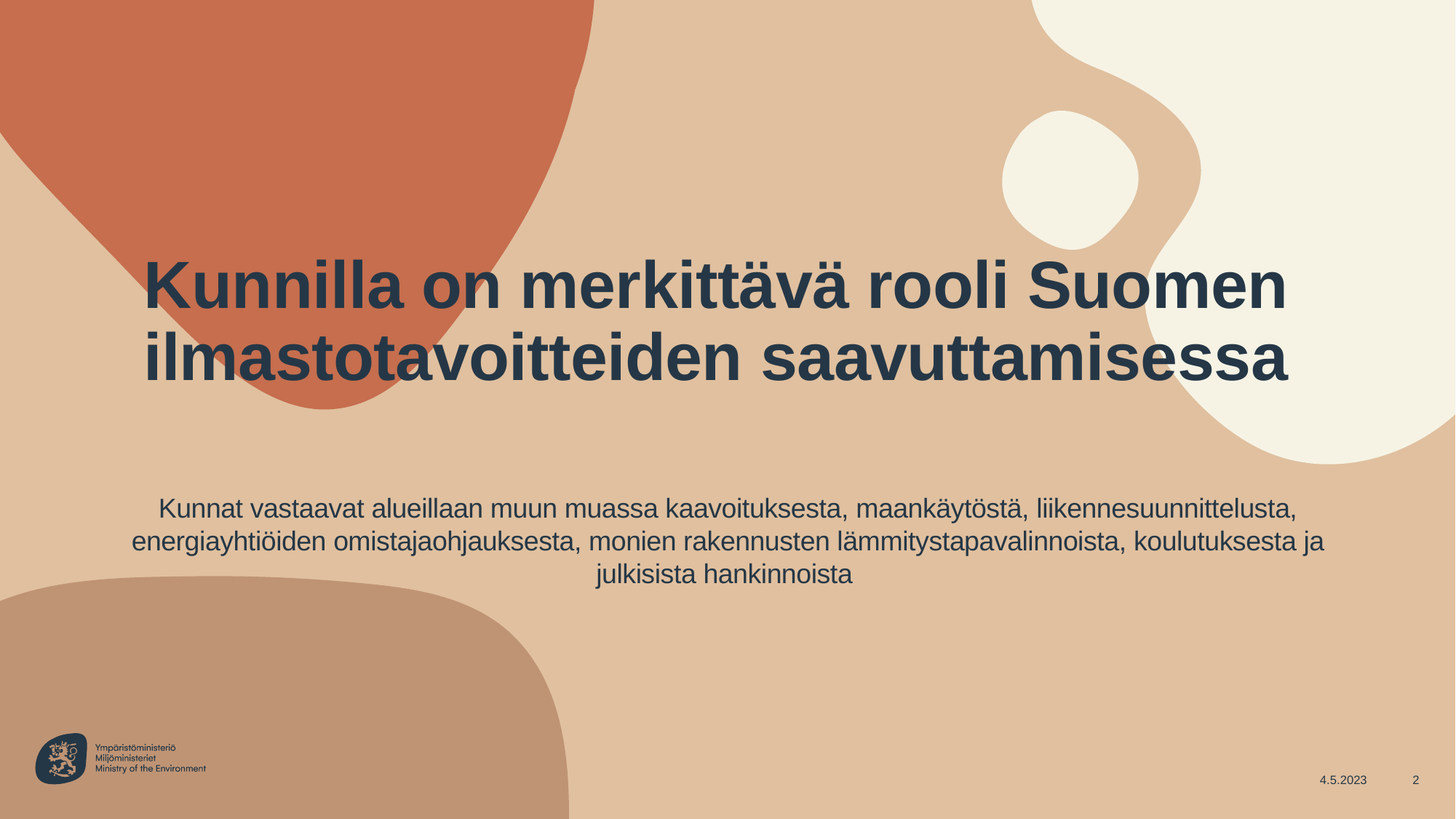

# Kunnilla on merkittävä rooli Suomen ilmastotavoitteiden saavuttamisessa
Kunnat vastaavat alueillaan muun muassa kaavoituksesta, maankäytöstä, liikennesuunnittelusta, energiayhtiöiden omistajaohjauksesta, monien rakennusten lämmitystapavalinnoista, koulutuksesta ja julkisista hankinnoista
4.5.2023
2